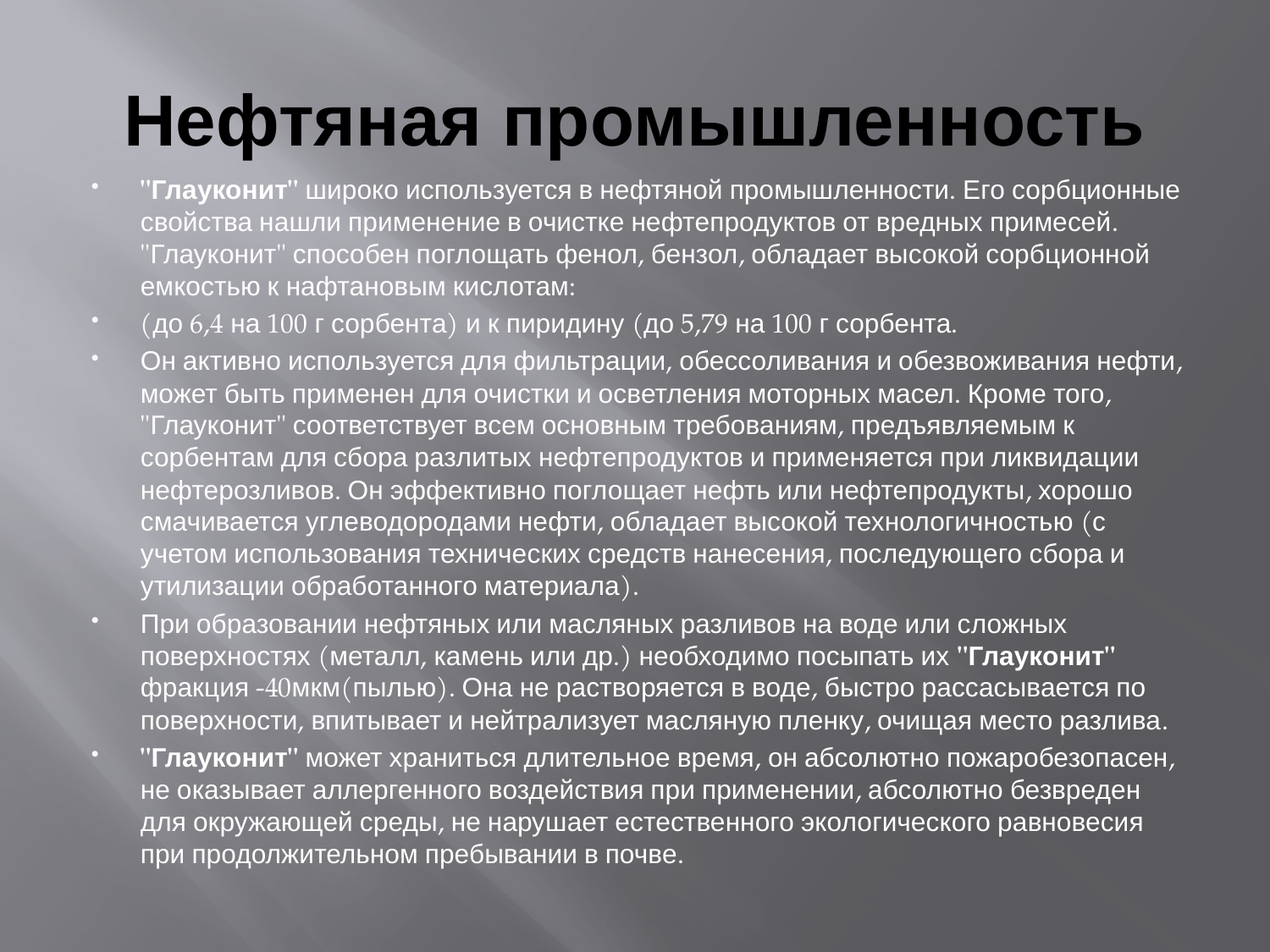

# Нефтяная промышленность
"Глауконит" широко используется в нефтяной промышленности. Его сорбционные свойства нашли применение в очистке нефтепродуктов от вредных примесей. "Глауконит" способен поглощать фенол, бензол, обладает высокой сорбционной емкостью к нафтановым кислотам:
(до 6,4 на 100 г сорбента) и к пиридину (до 5,79 на 100 г сорбента.
Он активно используется для фильтрации, обессоливания и обезвоживания нефти, может быть применен для очистки и осветления моторных масел. Кроме того, "Глауконит" соответствует всем основным требованиям, предъявляемым к сорбентам для сбора разлитых нефтепродуктов и применяется при ликвидации нефтерозливов. Он эффективно поглощает нефть или нефтепродукты, хорошо смачивается углеводородами нефти, обладает высокой технологичностью (с учетом использования технических средств нанесения, последующего сбора и утилизации обработанного материала).
При образовании нефтяных или масляных разливов на воде или сложных поверхностях (металл, камень или др.) необходимо посыпать их "Глауконит" фракция -40мкм(пылью). Она не растворяется в воде, быстро рассасывается по поверхности, впитывает и нейтрализует масляную пленку, очищая место разлива.
"Глауконит" может храниться длительное время, он абсолютно пожаробезопасен, не оказывает аллергенного воздействия при применении, абсолютно безвреден для окружающей среды, не нарушает естественного экологического равновесия при продолжительном пребывании в почве.